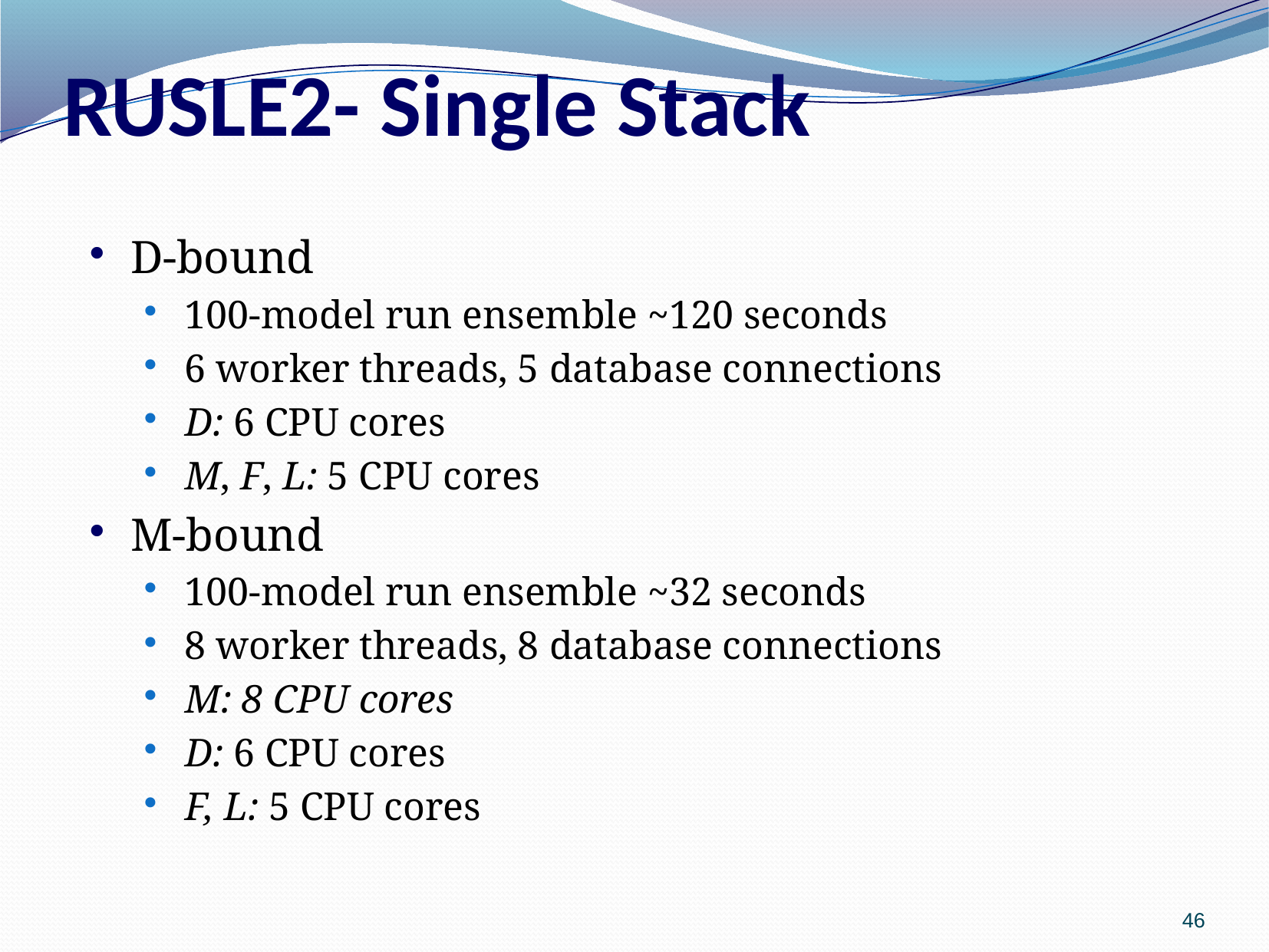

# RUSLE2- Single Stack
D-bound
100-model run ensemble ~120 seconds
6 worker threads, 5 database connections
D: 6 CPU cores
M, F, L: 5 CPU cores
M-bound
100-model run ensemble ~32 seconds
8 worker threads, 8 database connections
M: 8 CPU cores
D: 6 CPU cores
F, L: 5 CPU cores
46